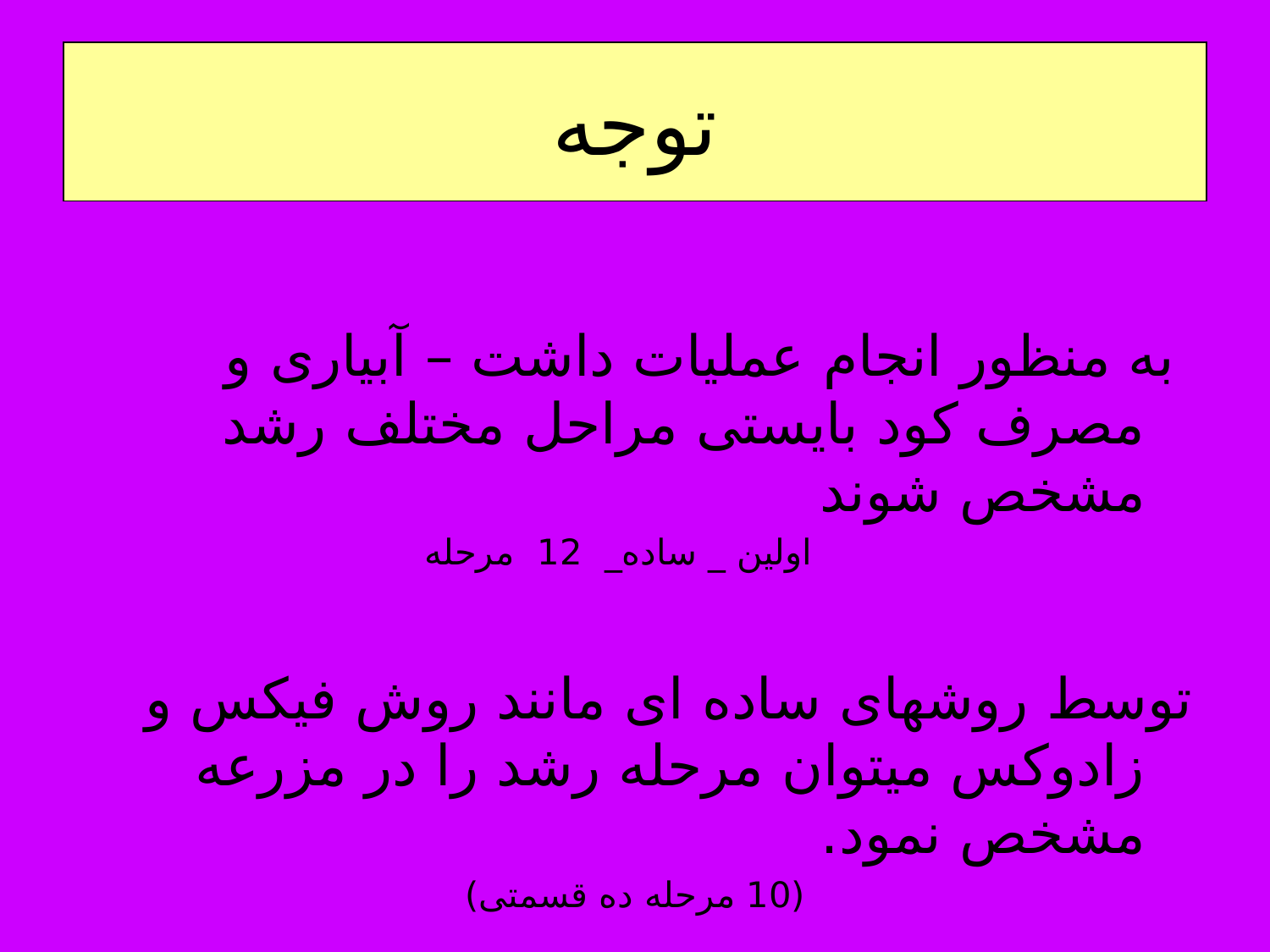

# توجه
 به منظور انجام عمليات داشت – آبياری و مصرف کود بايستی مراحل مختلف رشد مشخص شوند
   اولين _ ساده_  12  مرحله

توسط روشهای ساده ای مانند روش فيکس و زادوکس ميتوان مرحله رشد را در مزرعه مشخص نمود.
(10 مرحله ده قسمتی)